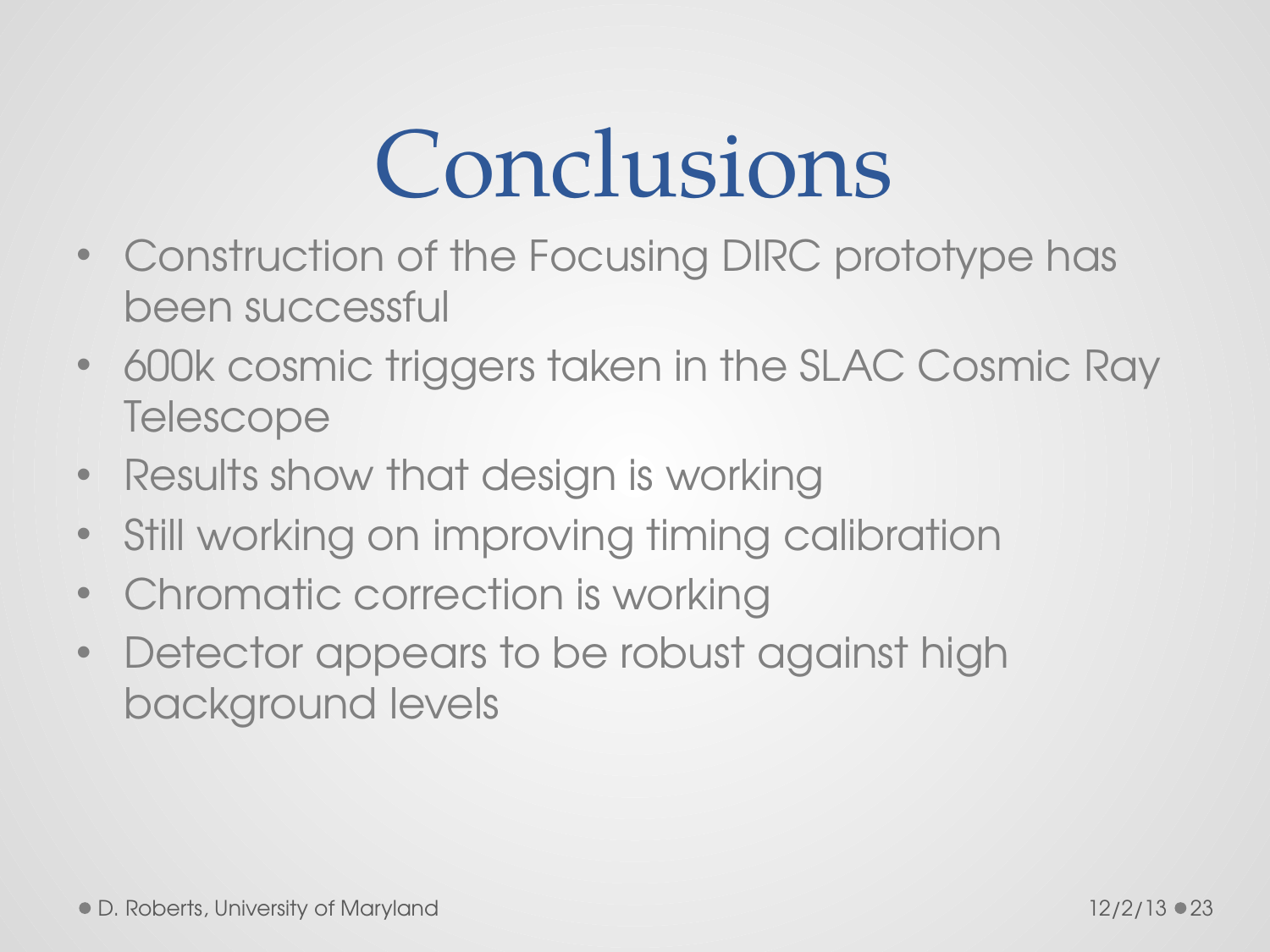

# Conclusions
Construction of the Focusing DIRC prototype has been successful
600k cosmic triggers taken in the SLAC Cosmic Ray Telescope
Results show that design is working
Still working on improving timing calibration
Chromatic correction is working
Detector appears to be robust against high background levels
D. Roberts, University of Maryland
12/2/13
23